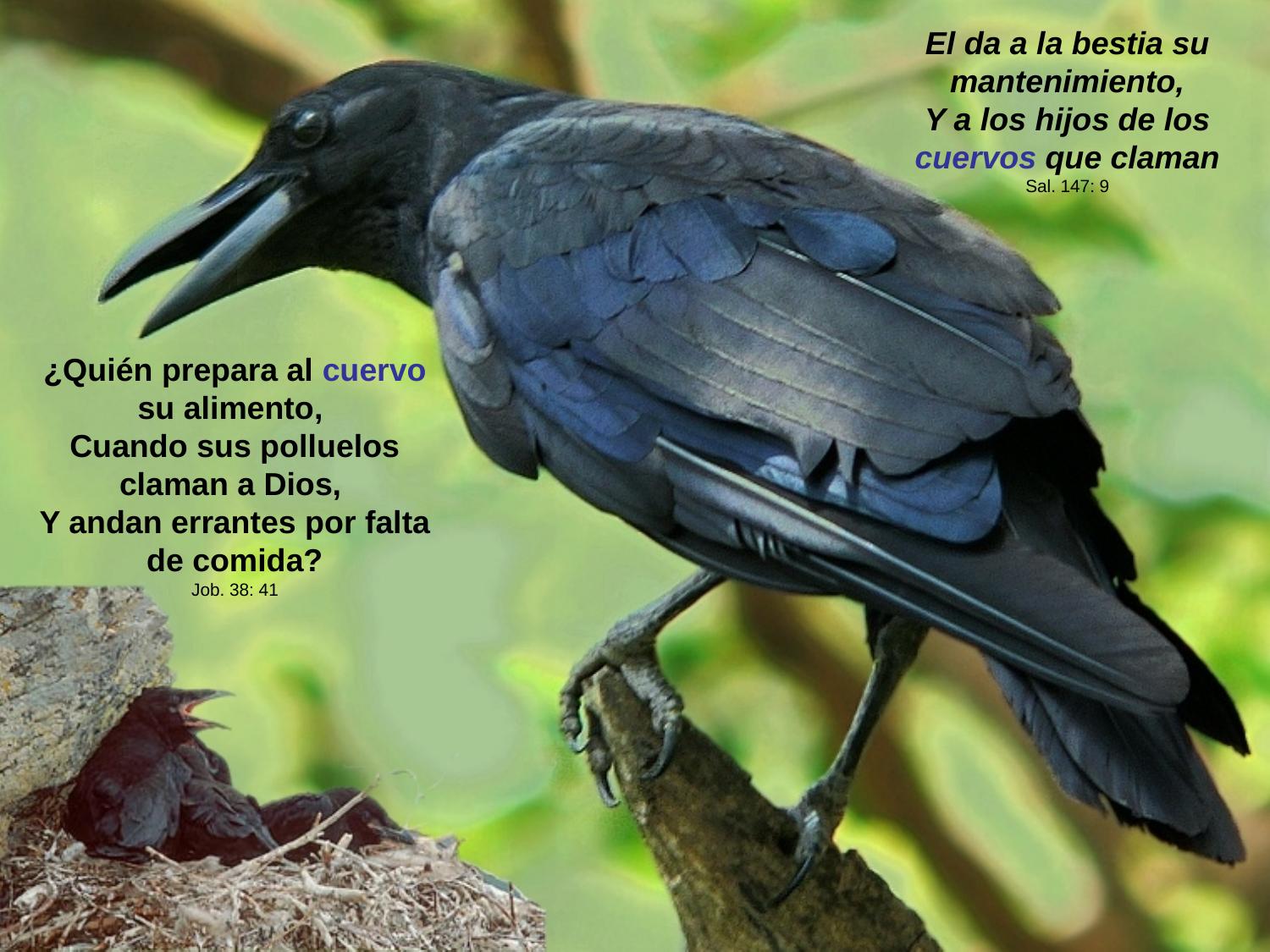

El da a la bestia su mantenimiento,
Y a los hijos de los cuervos que claman
Sal. 147: 9
¿Quién prepara al cuervo su alimento, 
Cuando sus polluelos claman a Dios, 
Y andan errantes por falta de comida?
Job. 38: 41